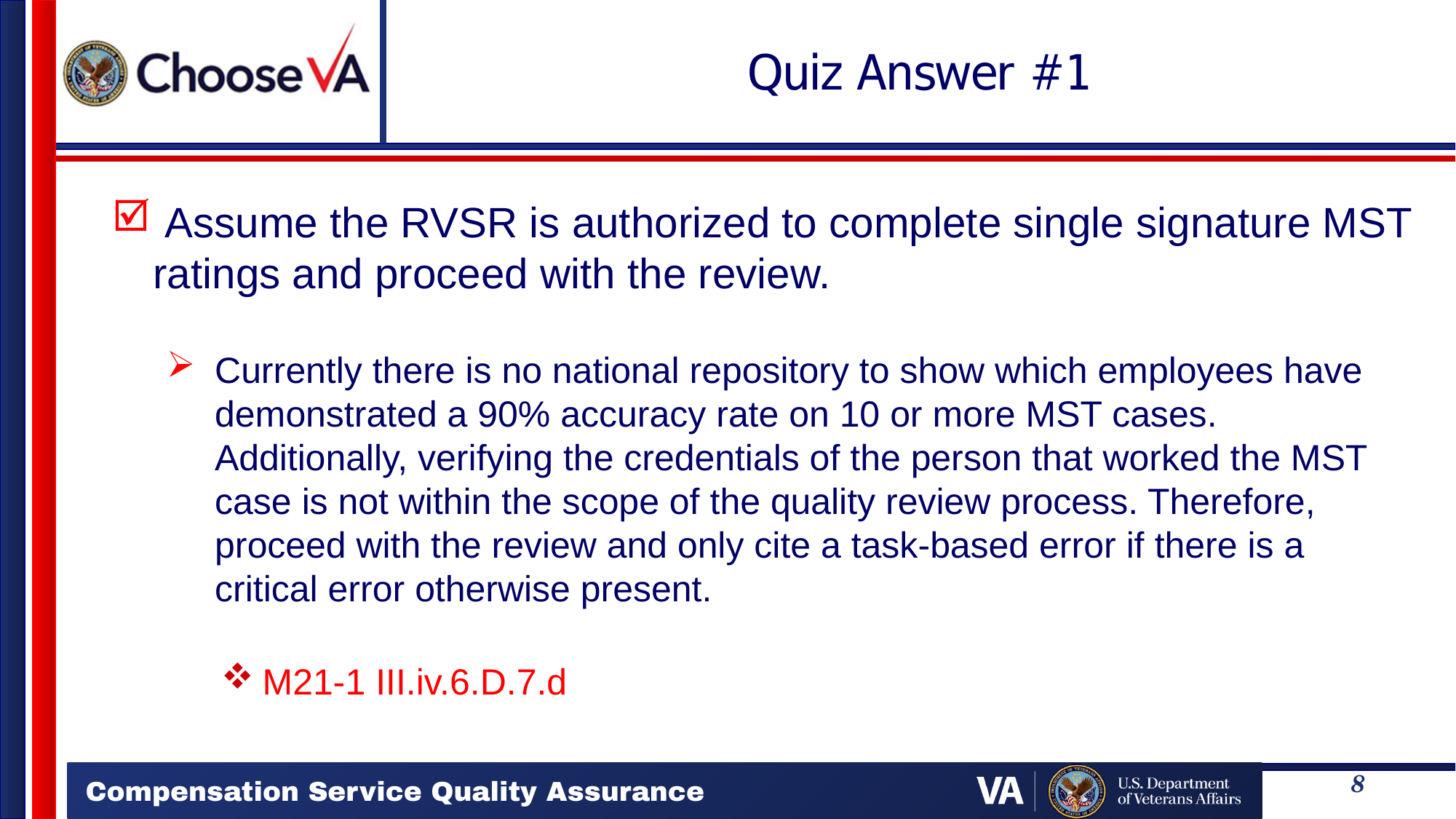

# Quiz Answer #1
 Assume the RVSR is authorized to complete single signature MST ratings and proceed with the review.

Currently there is no national repository to show which employees have demonstrated a 90% accuracy rate on 10 or more MST cases.  Additionally, verifying the credentials of the person that worked the MST case is not within the scope of the quality review process. Therefore, proceed with the review and only cite a task-based error if there is a critical error otherwise present.

M21-1 III.iv.6.D.7.d
8